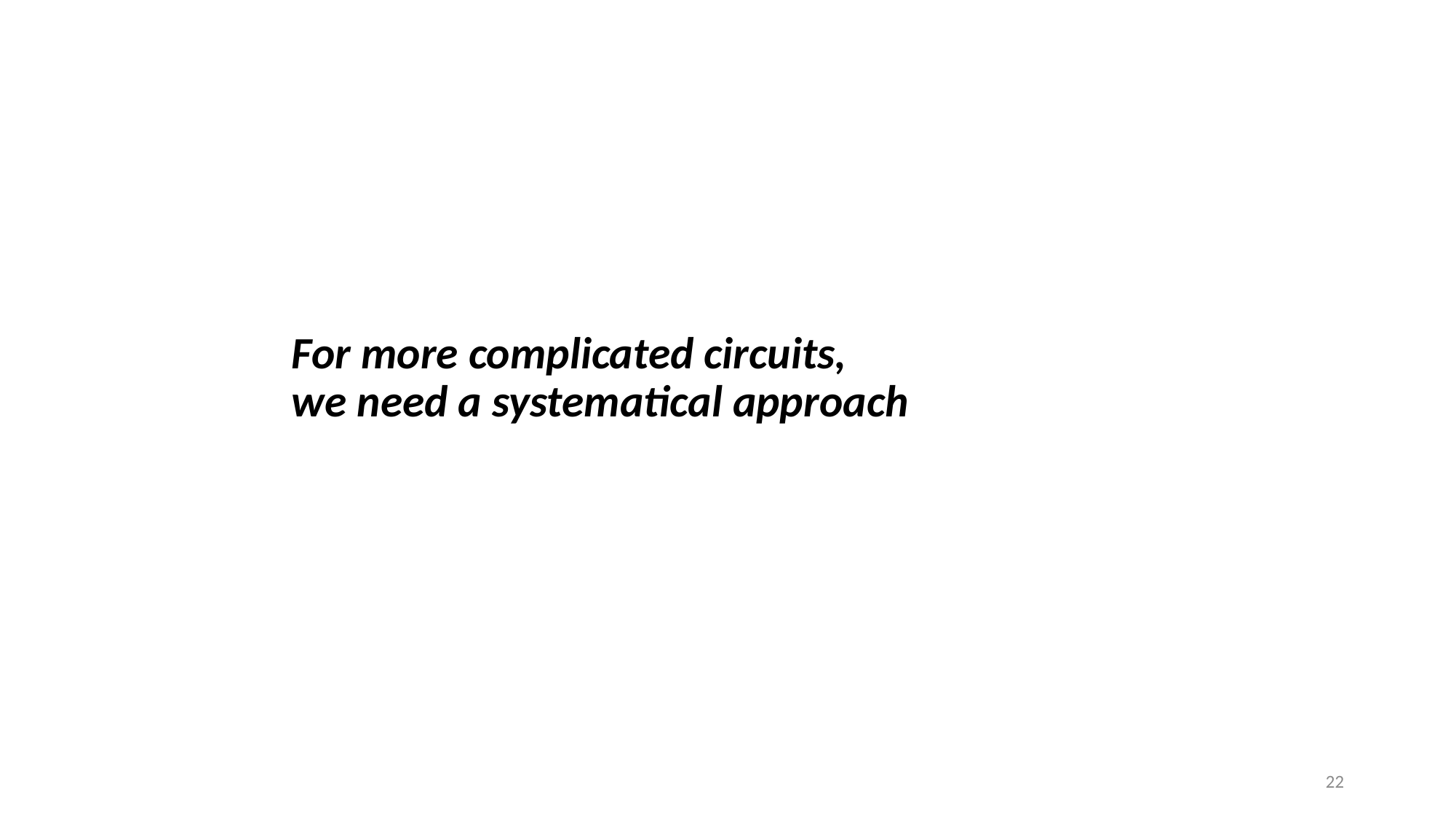

# For more complicated circuits, we need a systematical approach
22